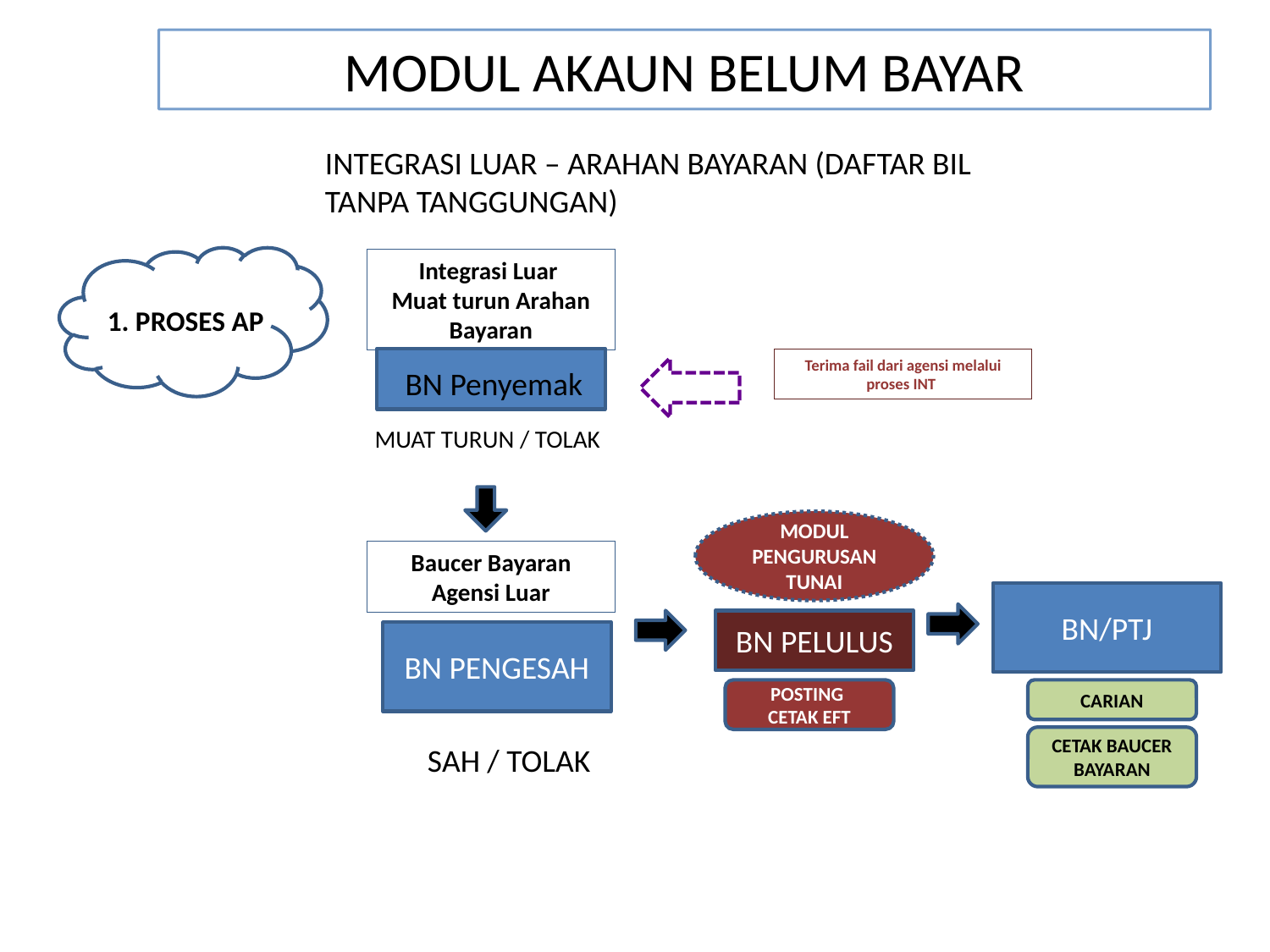

# MODUL AKAUN BELUM BAYAR
INTEGRASI LUAR – ARAHAN BAYARAN (DAFTAR BIL TANPA TANGGUNGAN)

Integrasi Luar
Muat turun Arahan Bayaran
1. PROSES AP

Terima fail dari agensi melalui proses INT
BN Penyemak

MUAT TURUN / TOLAK

MODUL PENGURUSAN TUNAI
Baucer Bayaran Agensi Luar
BN/PTJ

BN PELULUS
BN PENGESAH
POSTING
CETAK EFT
CARIAN
CETAK BAUCER BAYARAN
SAH / TOLAK